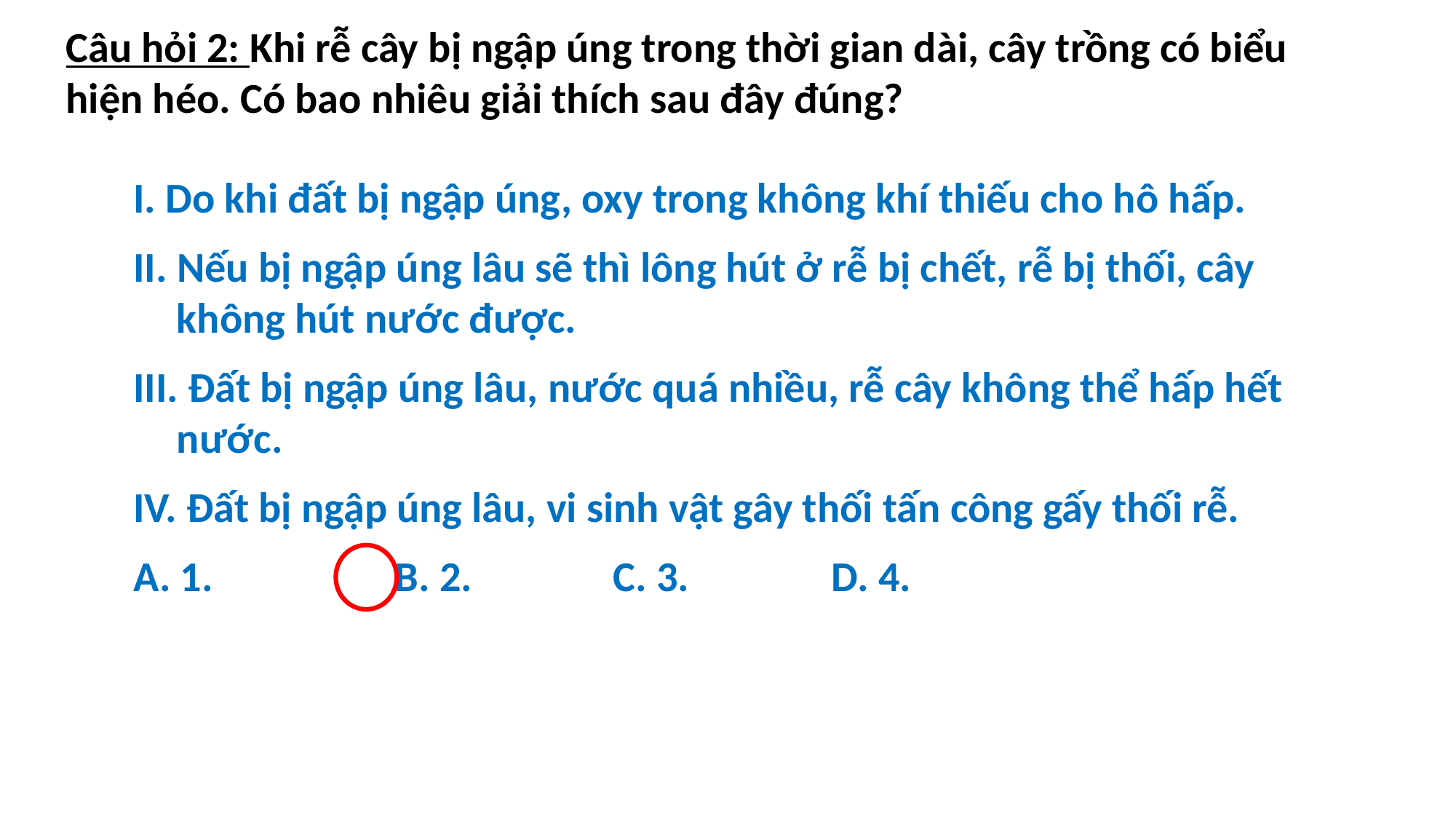

Câu hỏi 2: Khi rễ cây bị ngập úng trong thời gian dài, cây trồng có biểu hiện héo. Có bao nhiêu giải thích sau đây đúng?
I. Do khi đất bị ngập úng, oxy trong không khí thiếu cho hô hấp.
II. Nếu bị ngập úng lâu sẽ thì lông hút ở rễ bị chết, rễ bị thối, cây không hút nước được.
III. Đất bị ngập úng lâu, nước quá nhiều, rễ cây không thể hấp hết nước.
IV. Đất bị ngập úng lâu, vi sinh vật gây thối tấn công gấy thối rễ.
A. 1. 		B. 2. 		C. 3. 		D. 4.

53